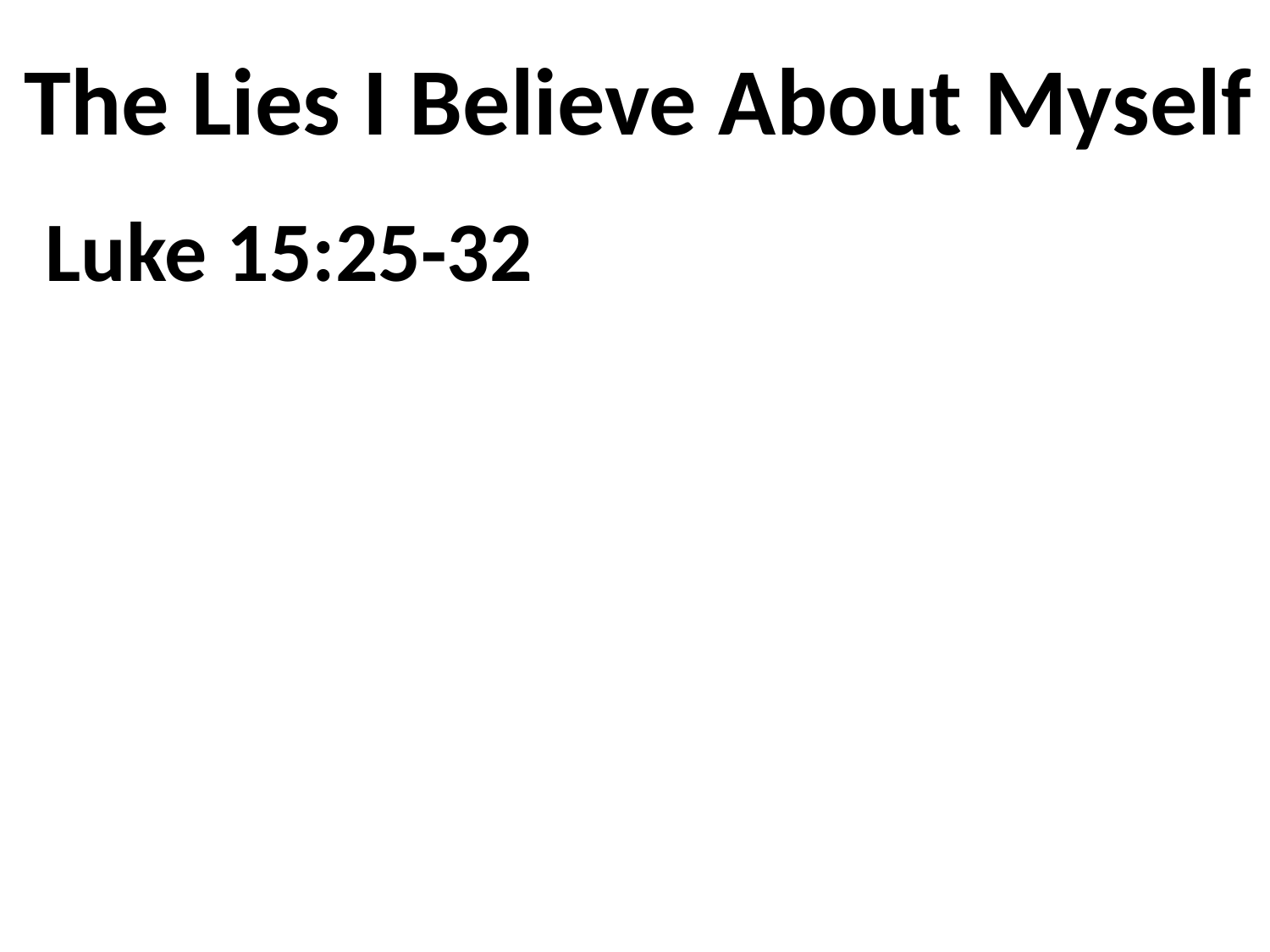

# The Lies I Believe About Myself
Luke 15:25-32